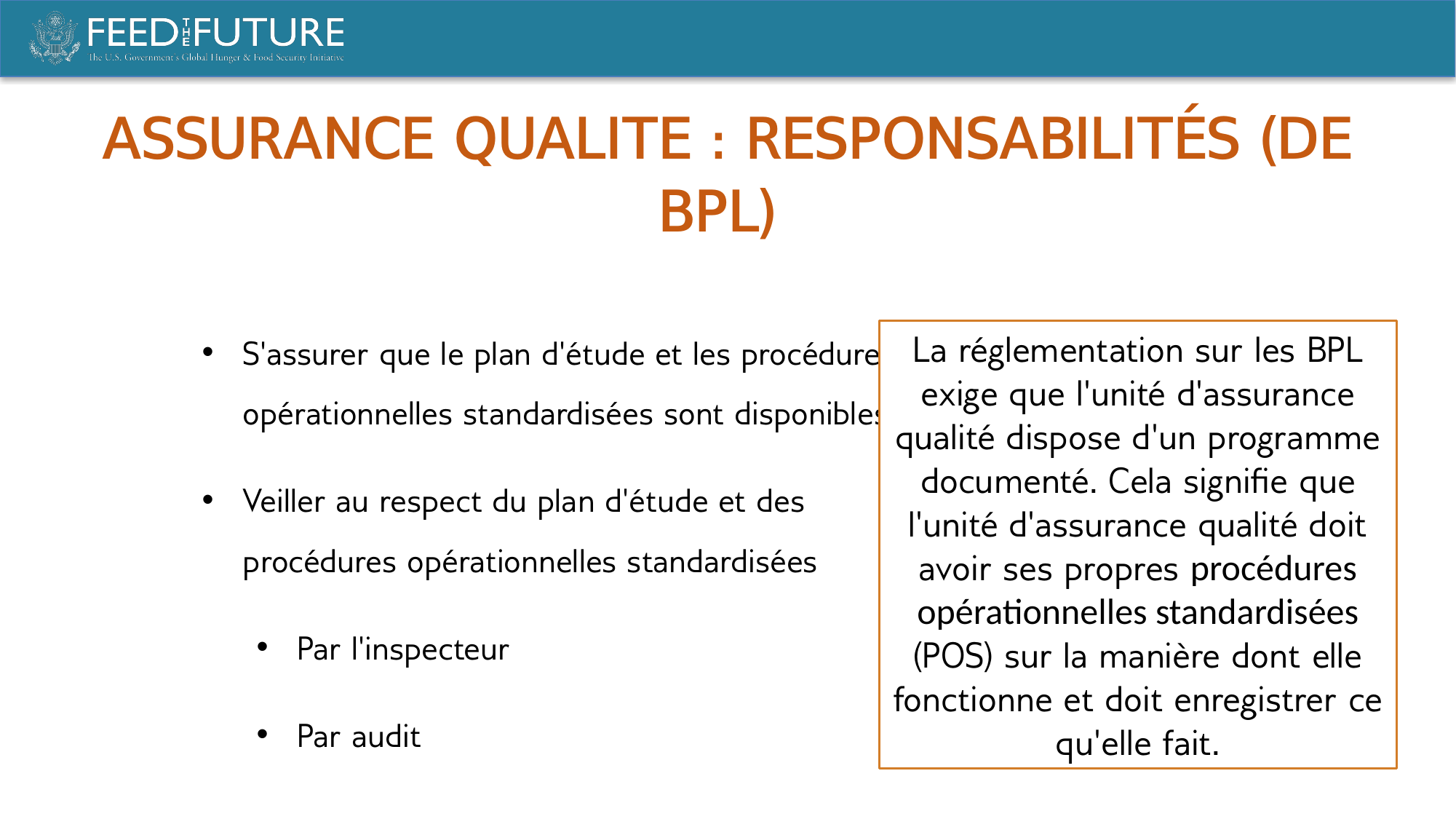

ASSURANCE QUALITE : Responsabilités (de BPL)
S'assurer que le plan d'étude et les procédures opérationnelles standardisées sont disponibles
Veiller au respect du plan d'étude et des procédures opérationnelles standardisées
Par l'inspecteur
Par audit
La réglementation sur les BPL exige que l'unité d'assurance qualité dispose d'un programme documenté. Cela signifie que l'unité d'assurance qualité doit avoir ses propres procédures opérationnelles standardisées (POS) sur la manière dont elle fonctionne et doit enregistrer ce qu'elle fait.